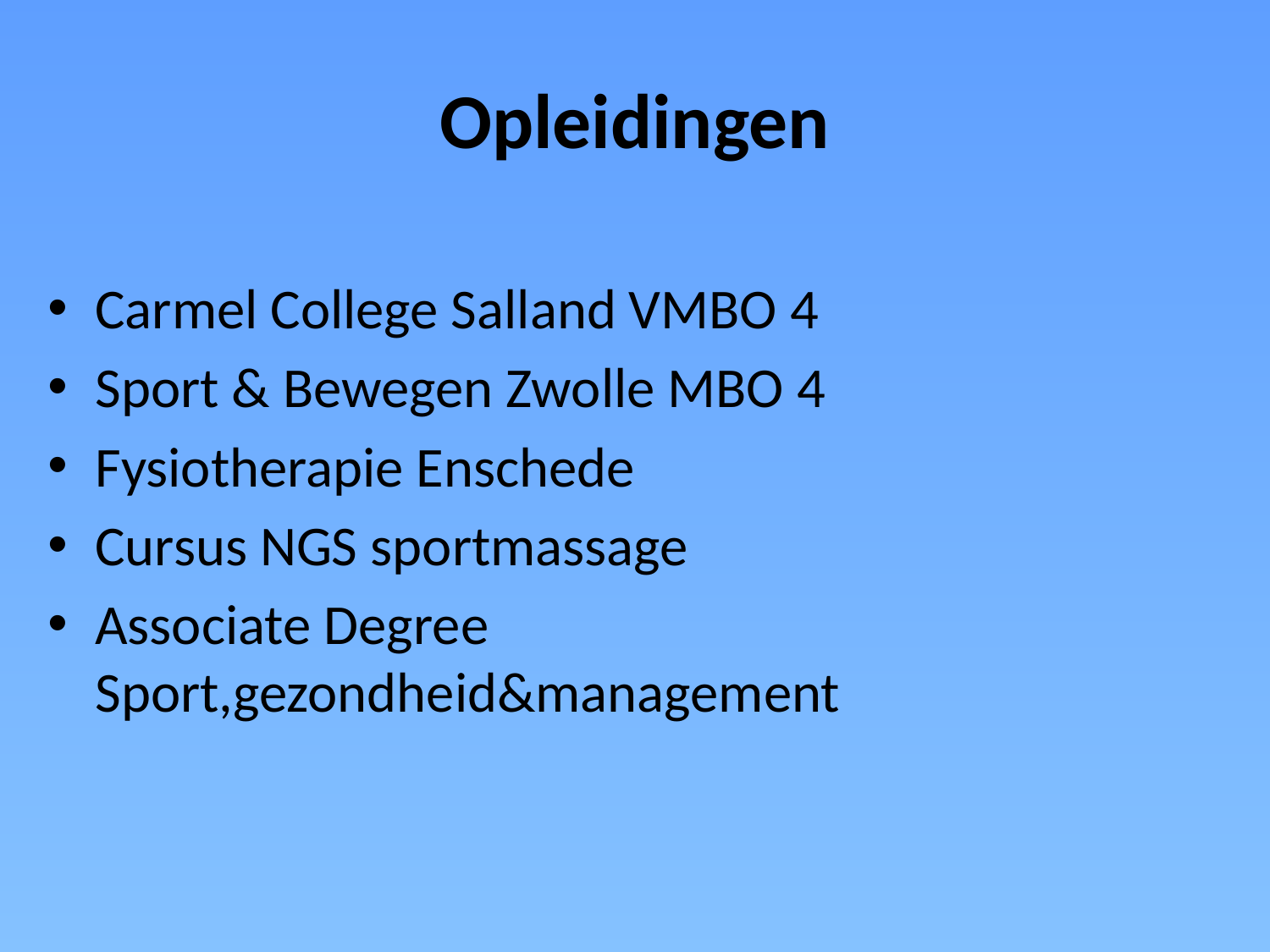

# Opleidingen
Carmel College Salland VMBO 4
Sport & Bewegen Zwolle MBO 4
Fysiotherapie Enschede
Cursus NGS sportmassage
Associate Degree Sport,gezondheid&management